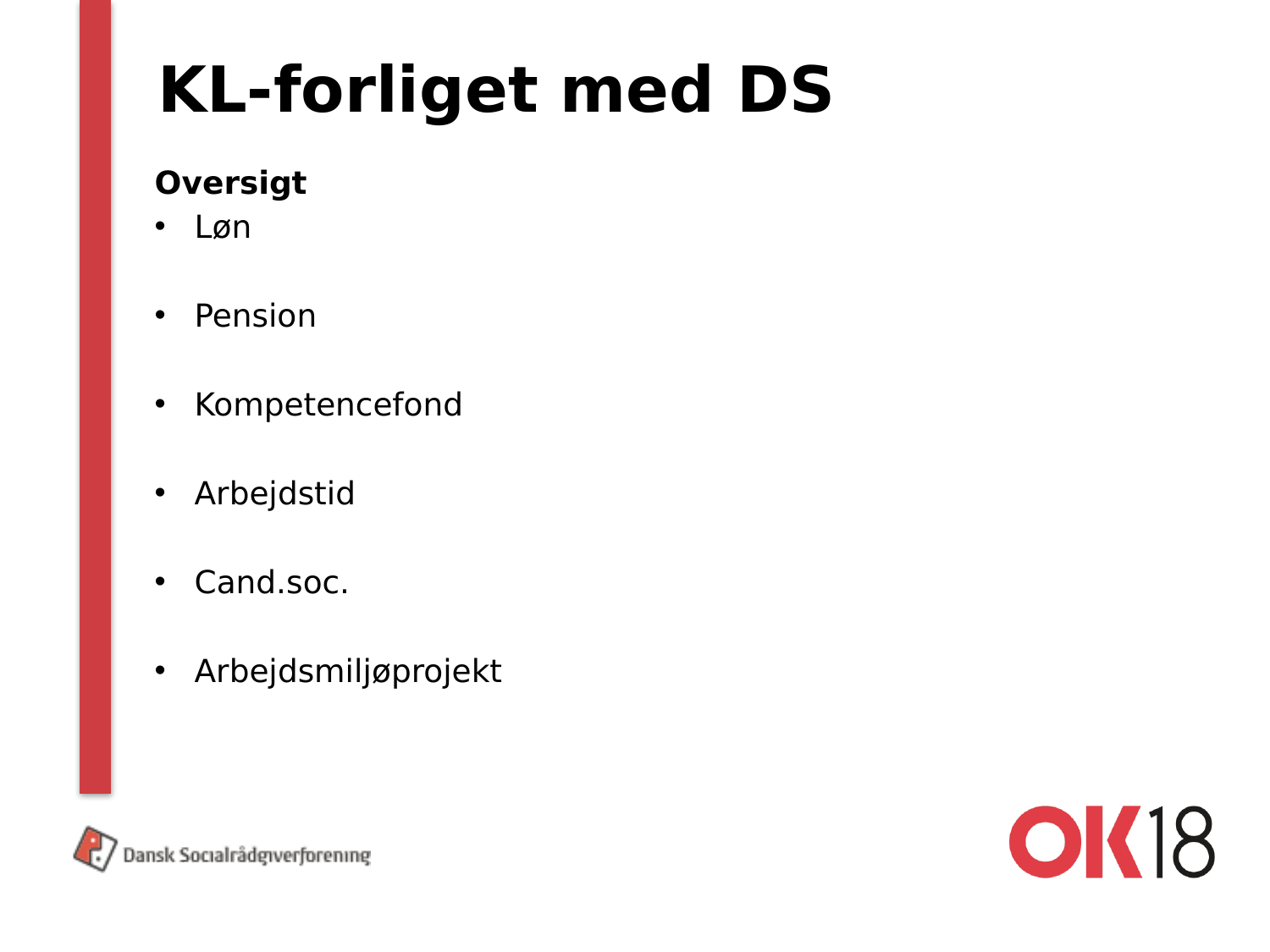

# KL-forliget med DS
Oversigt
Løn

Pension

Kompetencefond

Arbejdstid

Cand.soc.

Arbejdsmiljøprojekt